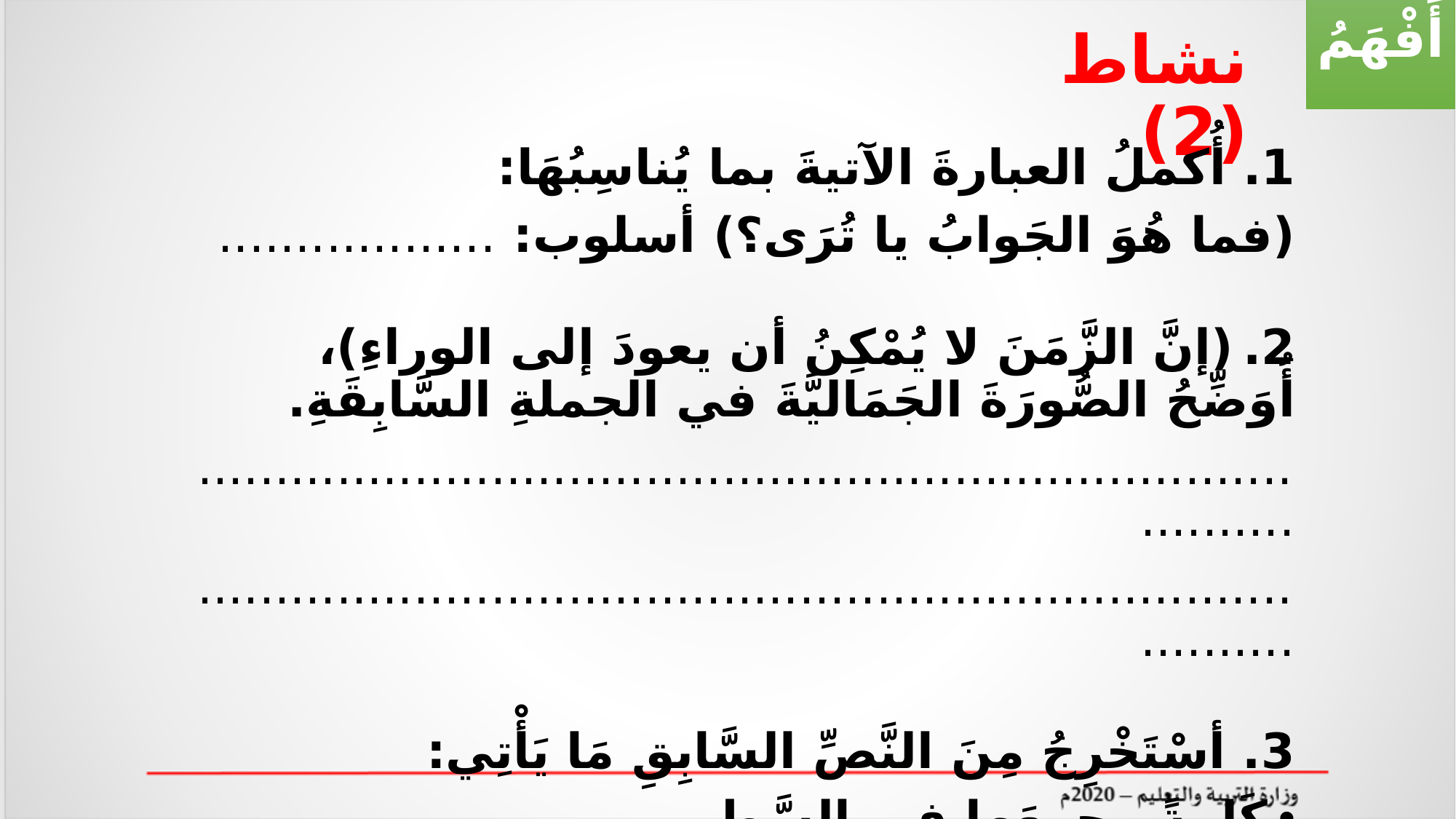

أَفْهَمُ
# نشاط (2)
1. أُكملُ العبارةَ الآتيةَ بما يُناسِبُهَا:
(فما هُوَ الجَوابُ يا تُرَى؟) أسلوب: ..................

2. (إنَّ الزَّمَنَ لا يُمْكِنُ أن يعودَ إلى الوراءِ)، أُوَضِّحُ الصُّورَةَ الجَمَاليَّةَ في الجملةِ السَّابِقَةِ.
.................................................................................
.................................................................................

3. أسْتَخْرِجُ مِنَ النَّصِّ السَّابِقِ مَا يَأْتِي:
كَلِمةً وجمعَها في السَّطرِ الثَّالثِ: ............................................... .
 تَضَادًّا في السَّطرِ الحادي عَشَرَ: ............................................... .